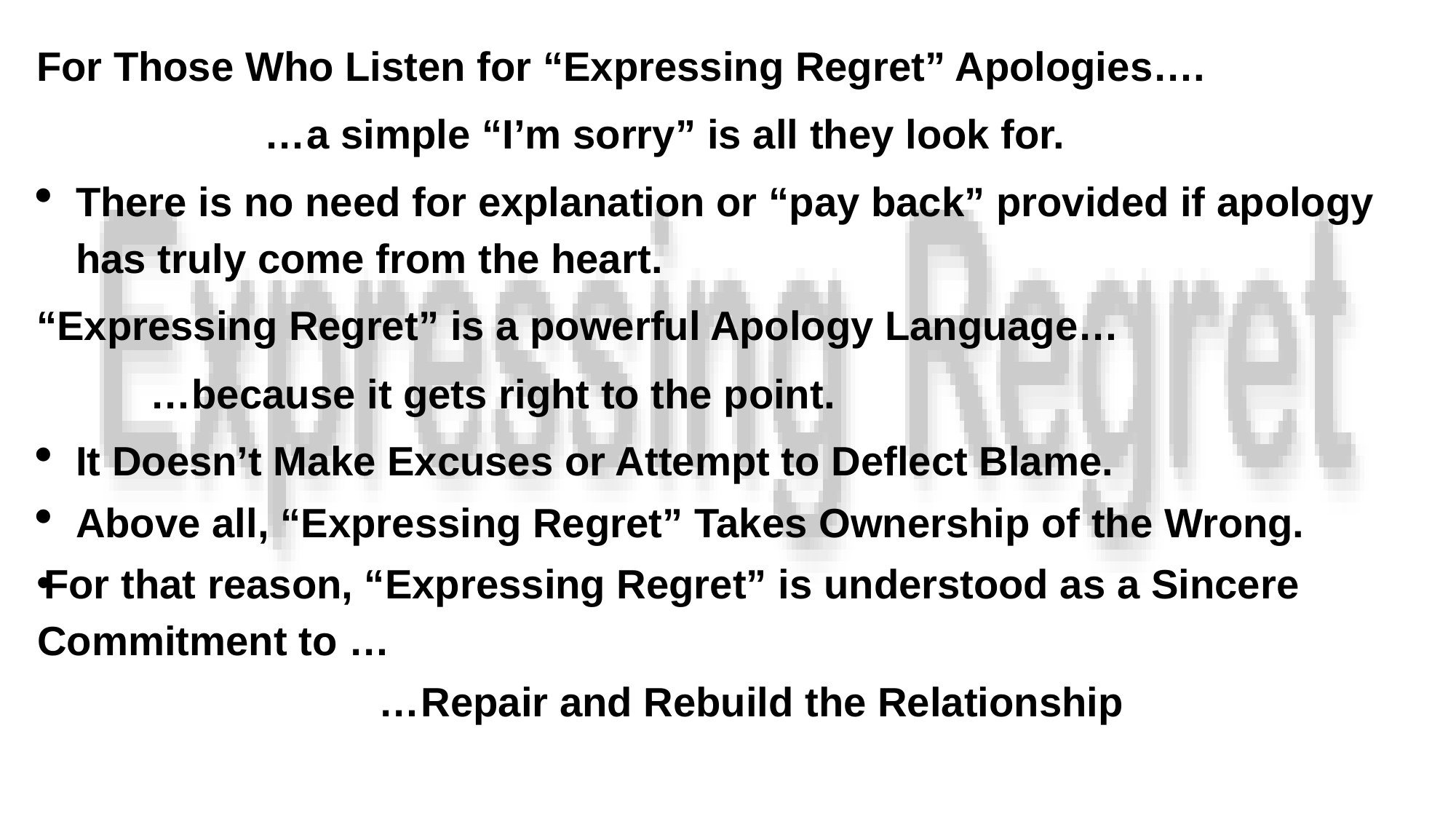

For Those Who Listen for “Expressing Regret” Apologies….
                    …a simple “I’m sorry” is all they look for.
There is no need for explanation or “pay back” provided if apology has truly come from the heart.
“Expressing Regret” is a powerful Apology Language…
          …because it gets right to the point.
It Doesn’t Make Excuses or Attempt to Deflect Blame.
Above all, “Expressing Regret” Takes Ownership of the Wrong.
For that reason, “Expressing Regret” is understood as a Sincere Commitment to …
                              …Repair and Rebuild the Relationship